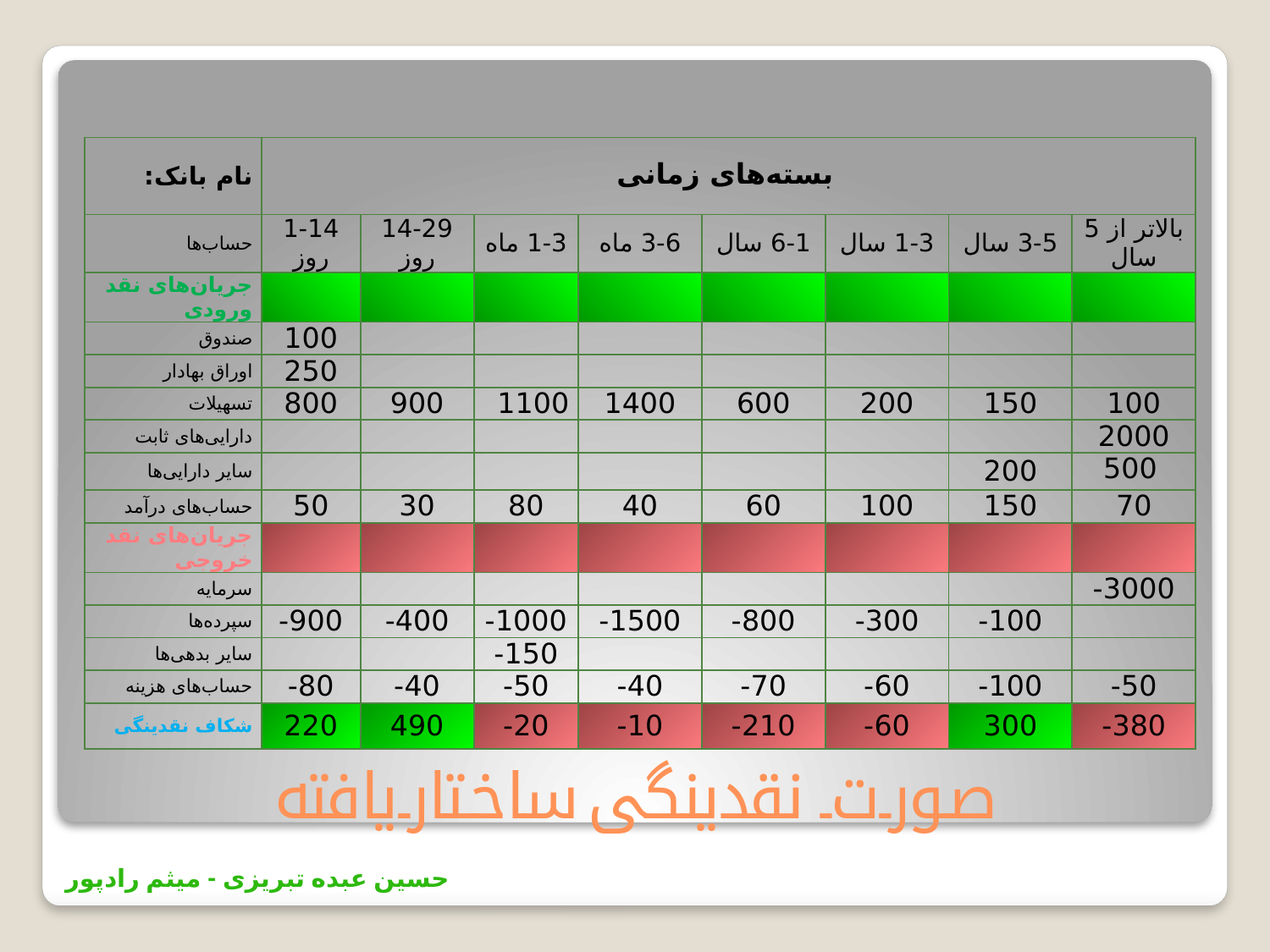

| نام بانک: | بسته‌های زمانی |  |  |  |  |  |  |  |
| --- | --- | --- | --- | --- | --- | --- | --- | --- |
| حساب‌ها | 1-14 روز | 14-29 روز | 1-3 ماه | 3-6 ماه | 6-1 سال | 1-3 سال | 3-5 سال | بالاتر از 5 سال |
| جریان‌های نقد ورودی |  |  |  |  |  |  |  |  |
| صندوق | 100 |  |  |  |  |  |  |  |
| اوراق بهادار | 250 |  |  |  |  |  |  |  |
| تسهیلات | 800 | 900 | 1100 | 1400 | 600 | 200 | 150 | 100 |
| دارایی‌های ثابت |  |  |  |  |  |  |  | 2000 |
| سایر دارایی‌ها |  |  |  |  |  |  | 200 | 500 |
| حساب‌های درآمد | 50 | 30 | 80 | 40 | 60 | 100 | 150 | 70 |
| جریان‌های نقد خروجی |  |  |  |  |  |  |  |  |
| سرمایه |  |  |  |  |  |  |  | 3000- |
| سپرده‌ها | 900- | 400- | 1000- | 1500- | 800- | 300- | 100- |  |
| سایر بدهی‌ها |  |  | 150- |  |  |  |  |  |
| حساب‌های هزینه | 80- | 40- | 50- | 40- | 70- | 60- | 100- | 50- |
| شکاف نقدینگی | 220 | 490 | 20- | 10- | 210- | 60- | 300 | 380- |
# صورت نقدینگی ساختاریافته